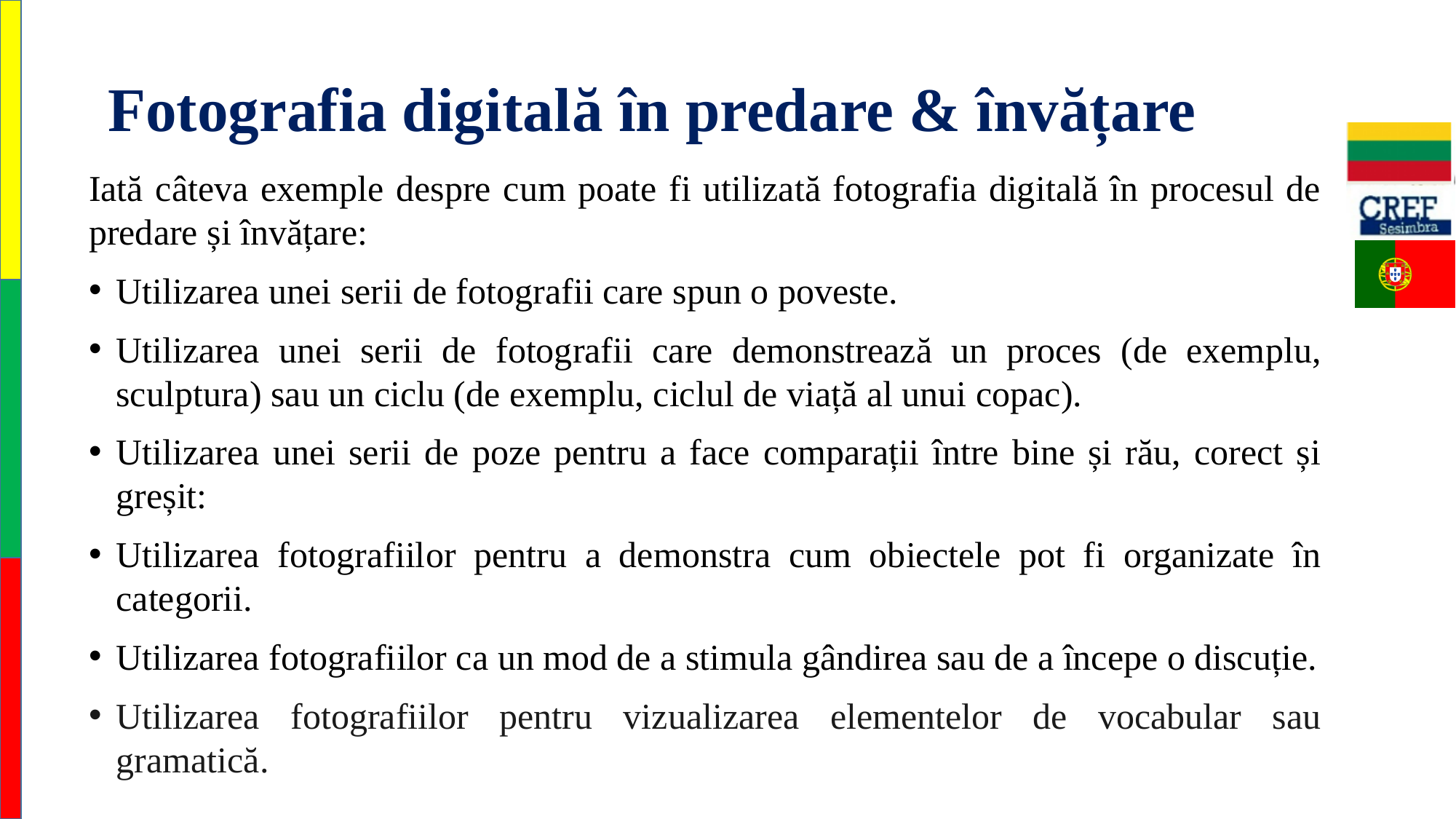

# Fotografia digitală în predare & învățare
Iată câteva exemple despre cum poate fi utilizată fotografia digitală în procesul de predare și învățare:
Utilizarea unei serii de fotografii care spun o poveste.
Utilizarea unei serii de fotografii care demonstrează un proces (de exemplu, sculptura) sau un ciclu (de exemplu, ciclul de viață al unui copac).
Utilizarea unei serii de poze pentru a face comparații între bine și rău, corect și greșit:
Utilizarea fotografiilor pentru a demonstra cum obiectele pot fi organizate în categorii.
Utilizarea fotografiilor ca un mod de a stimula gândirea sau de a începe o discuție.
Utilizarea fotografiilor pentru vizualizarea elementelor de vocabular sau gramatică.